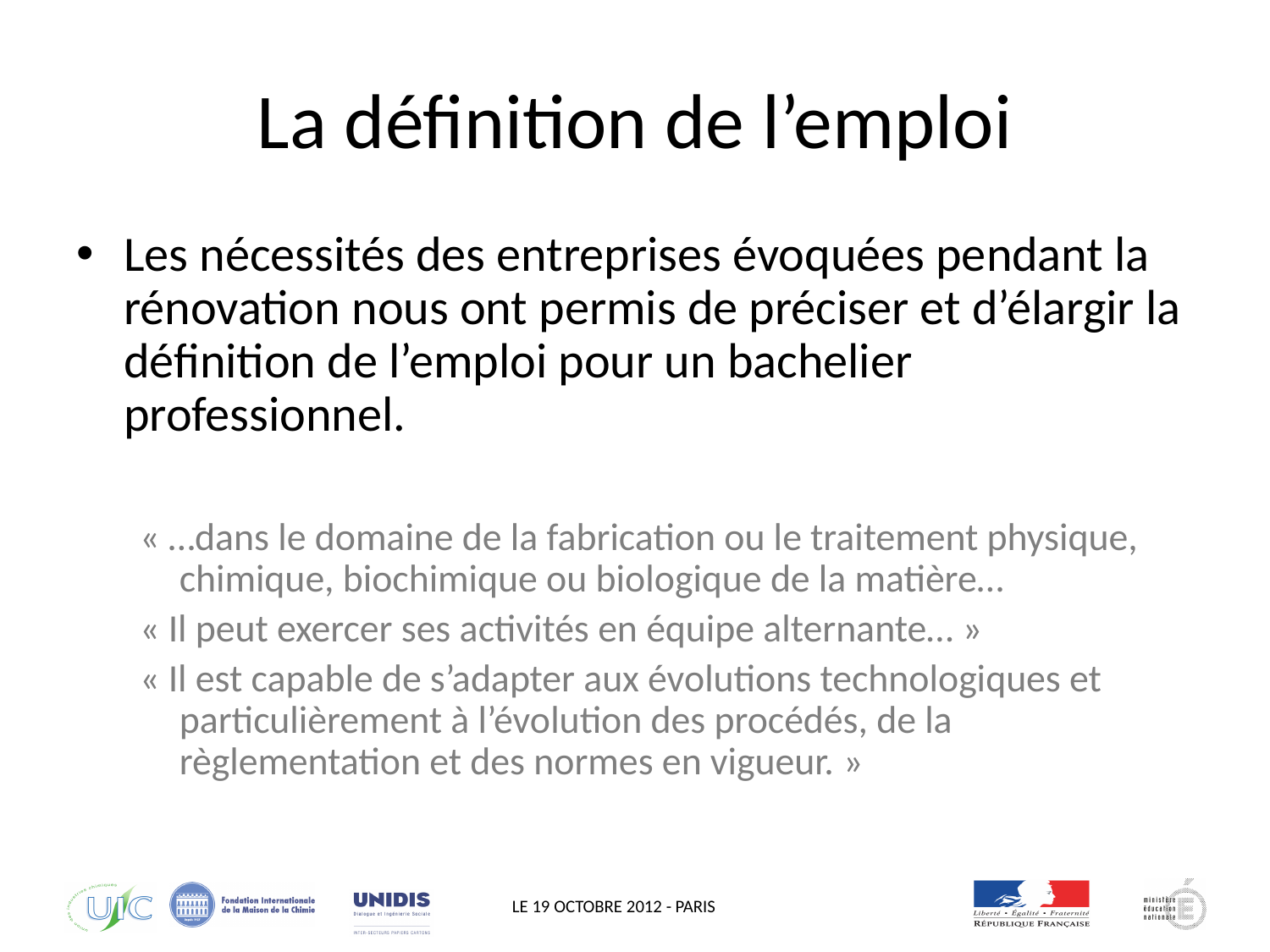

# La définition de l’emploi
Les nécessités des entreprises évoquées pendant la rénovation nous ont permis de préciser et d’élargir la définition de l’emploi pour un bachelier professionnel.

« …dans le domaine de la fabrication ou le traitement physique, chimique, biochimique ou biologique de la matière…
« Il peut exercer ses activités en équipe alternante… »
« Il est capable de s’adapter aux évolutions technologiques et particulièrement à l’évolution des procédés, de la règlementation et des normes en vigueur. »